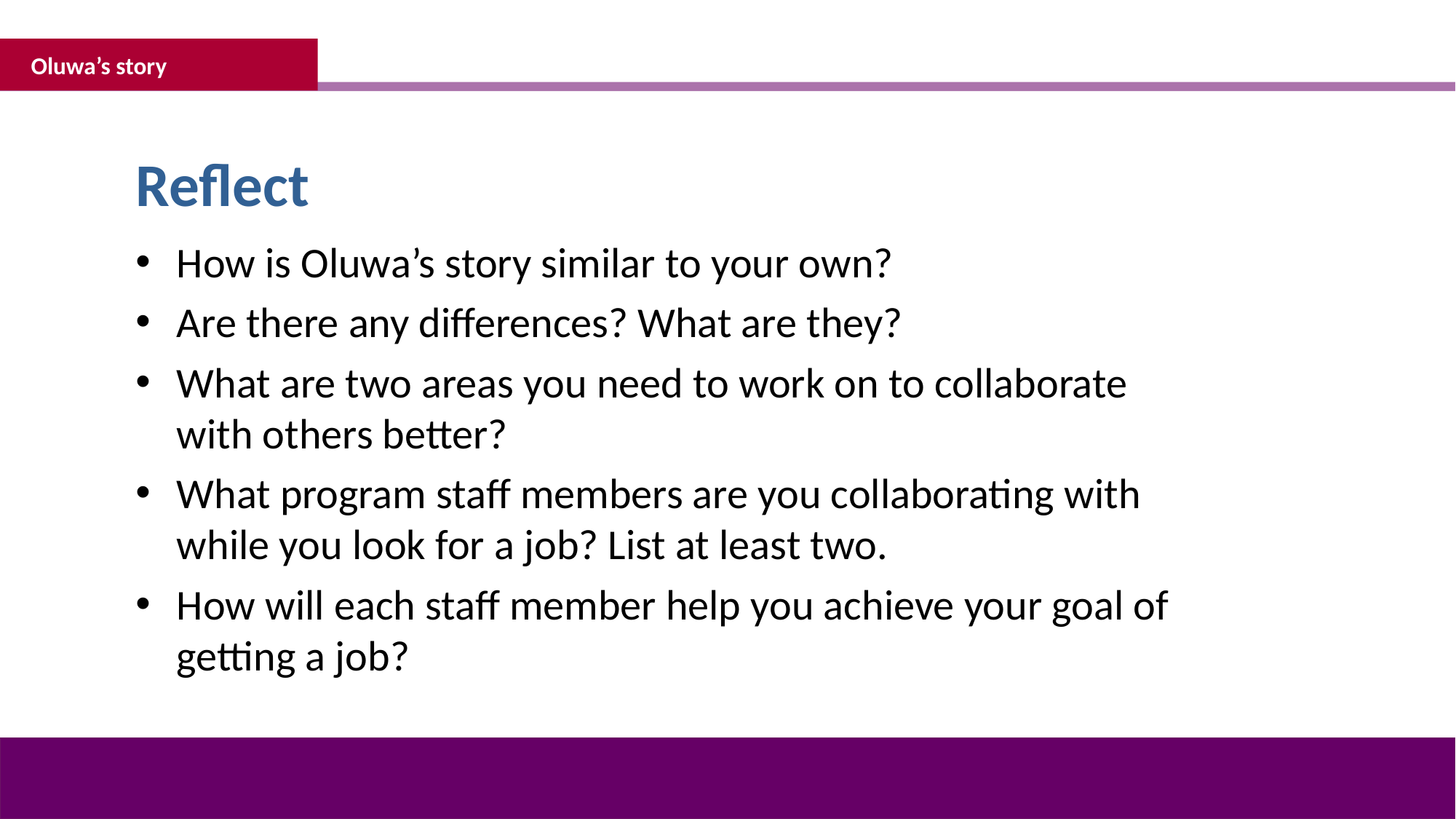

Oluwa’s story
Reflect
How is Oluwa’s story similar to your own?
Are there any differences? What are they?
What are two areas you need to work on to collaborate with others better?
What program staff members are you collaborating with while you look for a job? List at least two.
How will each staff member help you achieve your goal of getting a job?